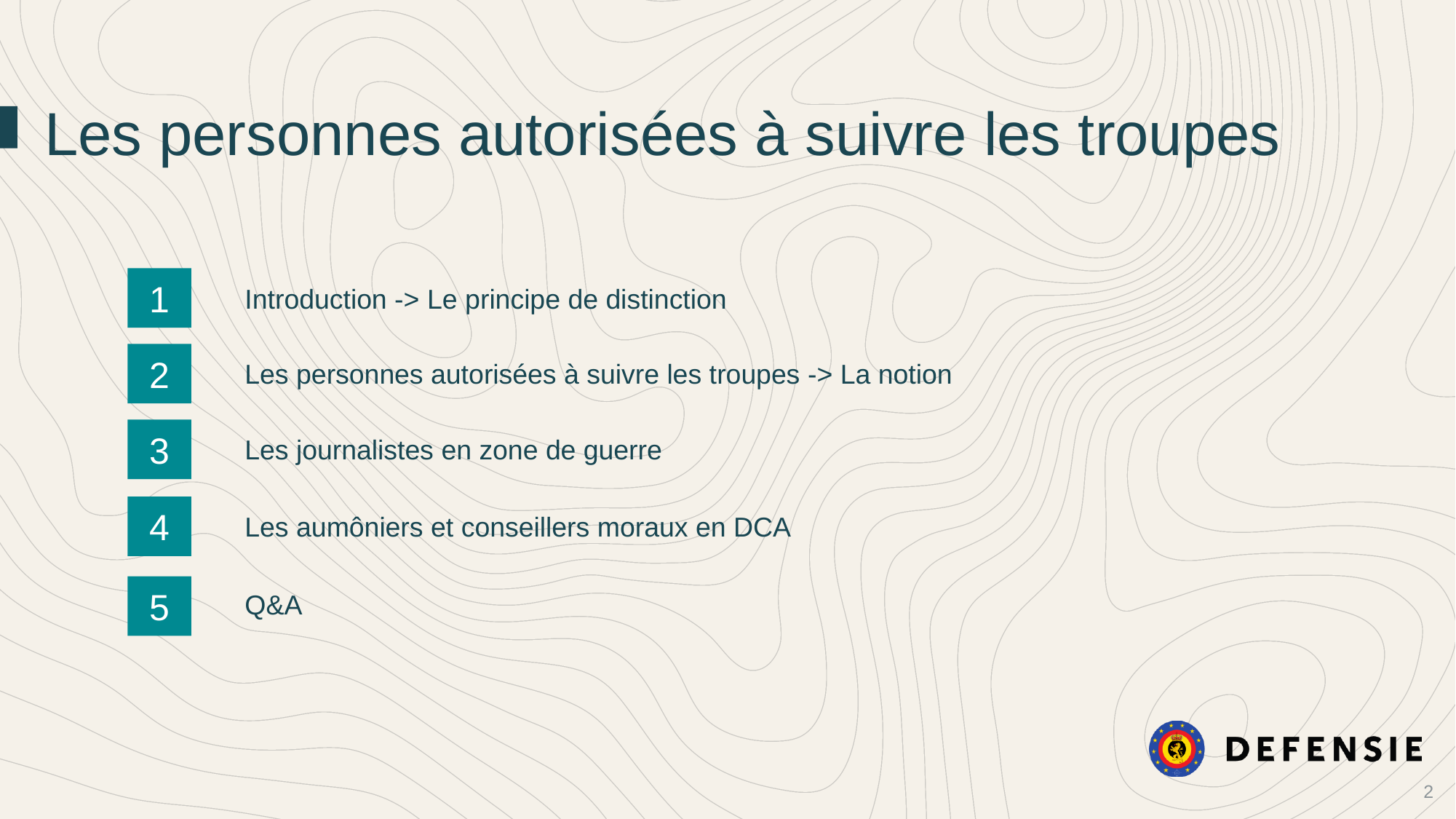

Les personnes autorisées à suivre les troupes
1
Introduction -> Le principe de distinction
2
Les personnes autorisées à suivre les troupes -> La notion
3
Les journalistes en zone de guerre
4
Les aumôniers et conseillers moraux en DCA
5
Q&A